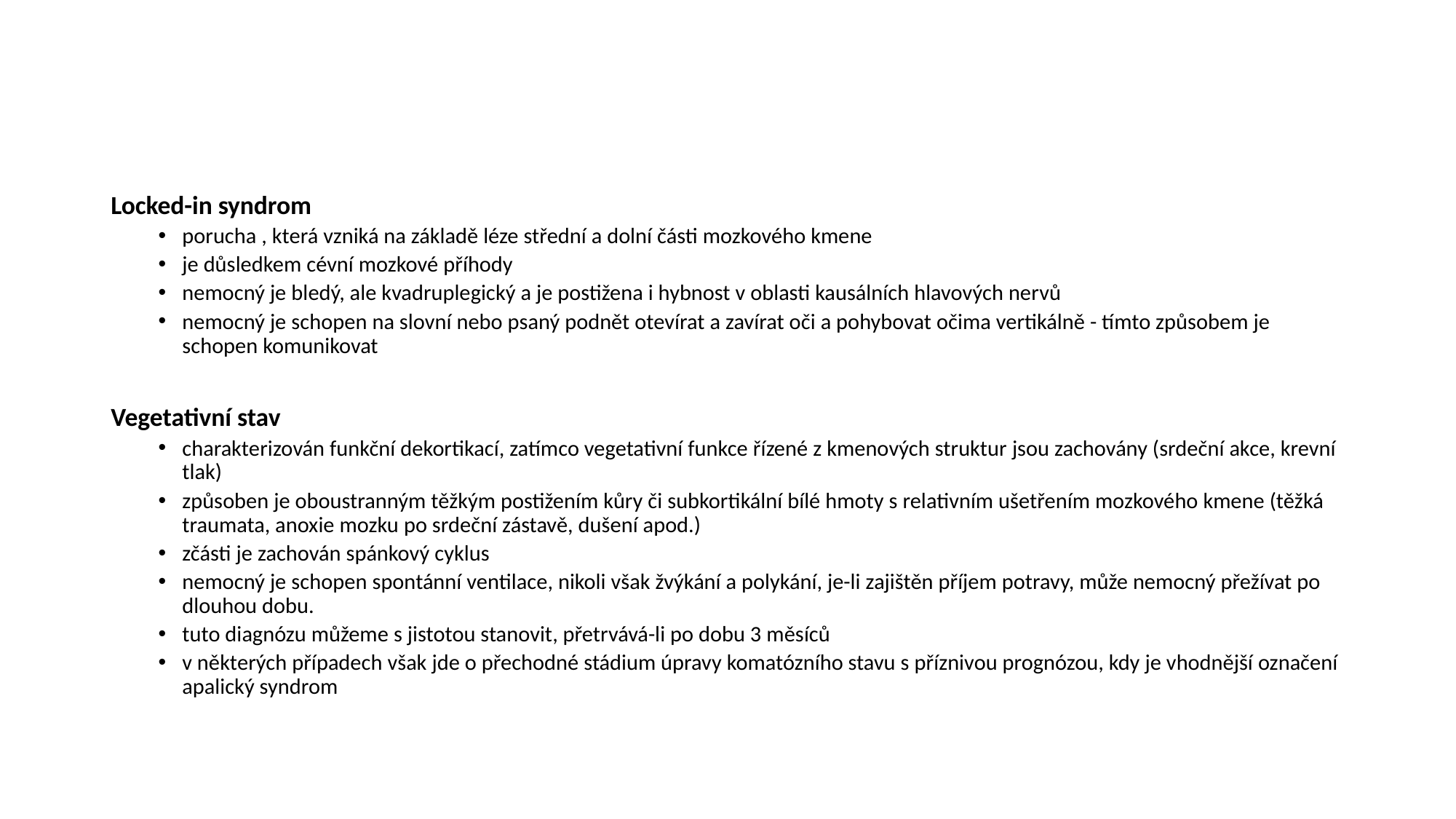

#
Locked-in syndrom
porucha , která vzniká na základě léze střední a dolní části mozkového kmene
je důsledkem cévní mozkové příhody
nemocný je bledý, ale kvadruplegický a je postižena i hybnost v oblasti kausálních hlavových nervů
nemocný je schopen na slovní nebo psaný podnět otevírat a zavírat oči a pohybovat očima vertikálně - tímto způsobem je schopen komunikovat

Vegetativní stav
charakterizován funkční dekortikací, zatímco vegetativní funkce řízené z kmenových struktur jsou zachovány (srdeční akce, krevní tlak)
způsoben je oboustranným těžkým postižením kůry či subkortikální bílé hmoty s relativním ušetřením mozkového kmene (těžká traumata, anoxie mozku po srdeční zástavě, dušení apod.)
zčásti je zachován spánkový cyklus
nemocný je schopen spontánní ventilace, nikoli však žvýkání a polykání, je-li zajištěn příjem potravy, může nemocný přežívat po dlouhou dobu.
tuto diagnózu můžeme s jistotou stanovit, přetrvává-li po dobu 3 měsíců
v některých případech však jde o přechodné stádium úpravy komatózního stavu s příznivou prognózou, kdy je vhodnější označení apalický syndrom